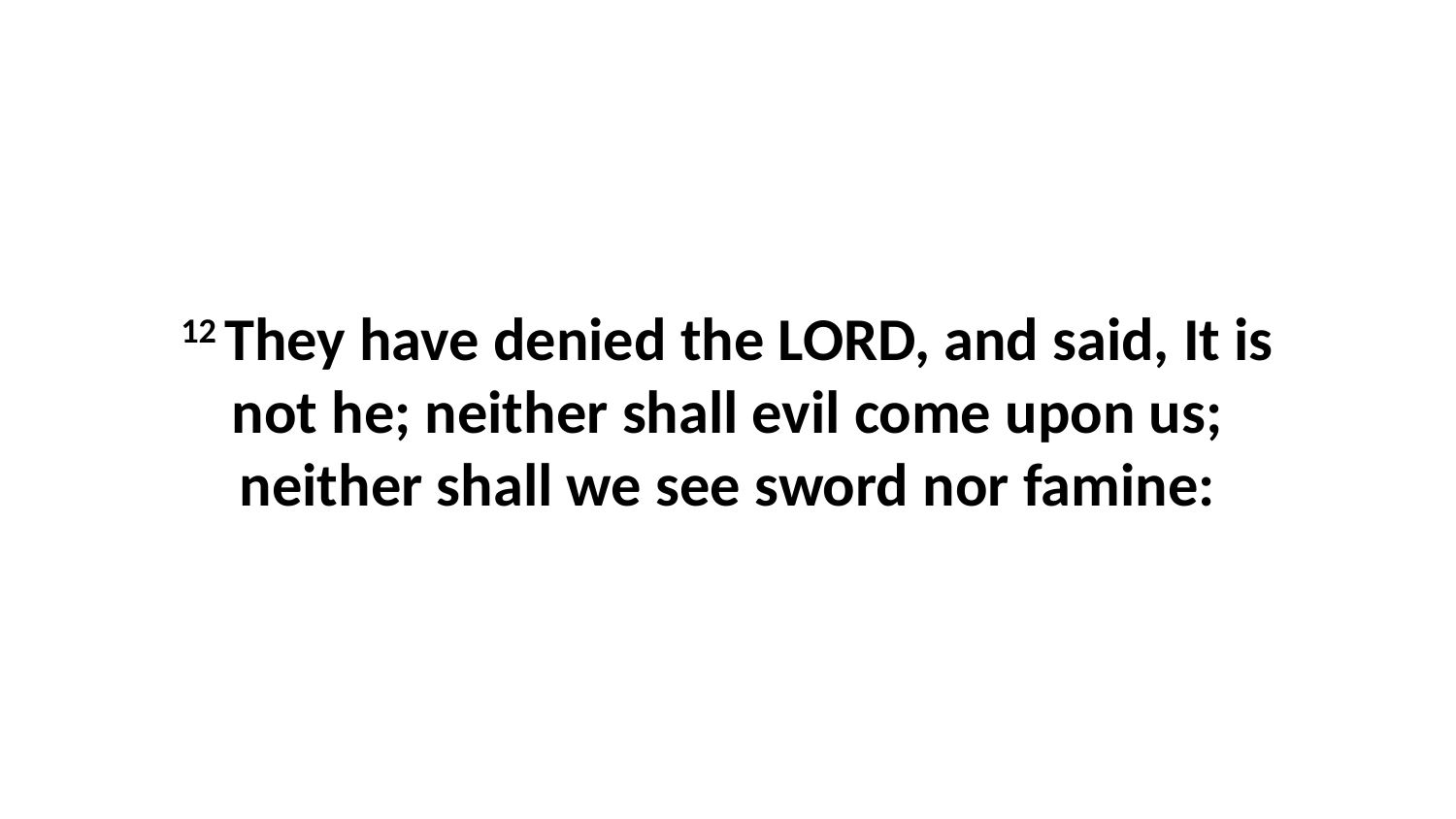

12 They have denied the LORD, and said, It is not he; neither shall evil come upon us; neither shall we see sword nor famine: